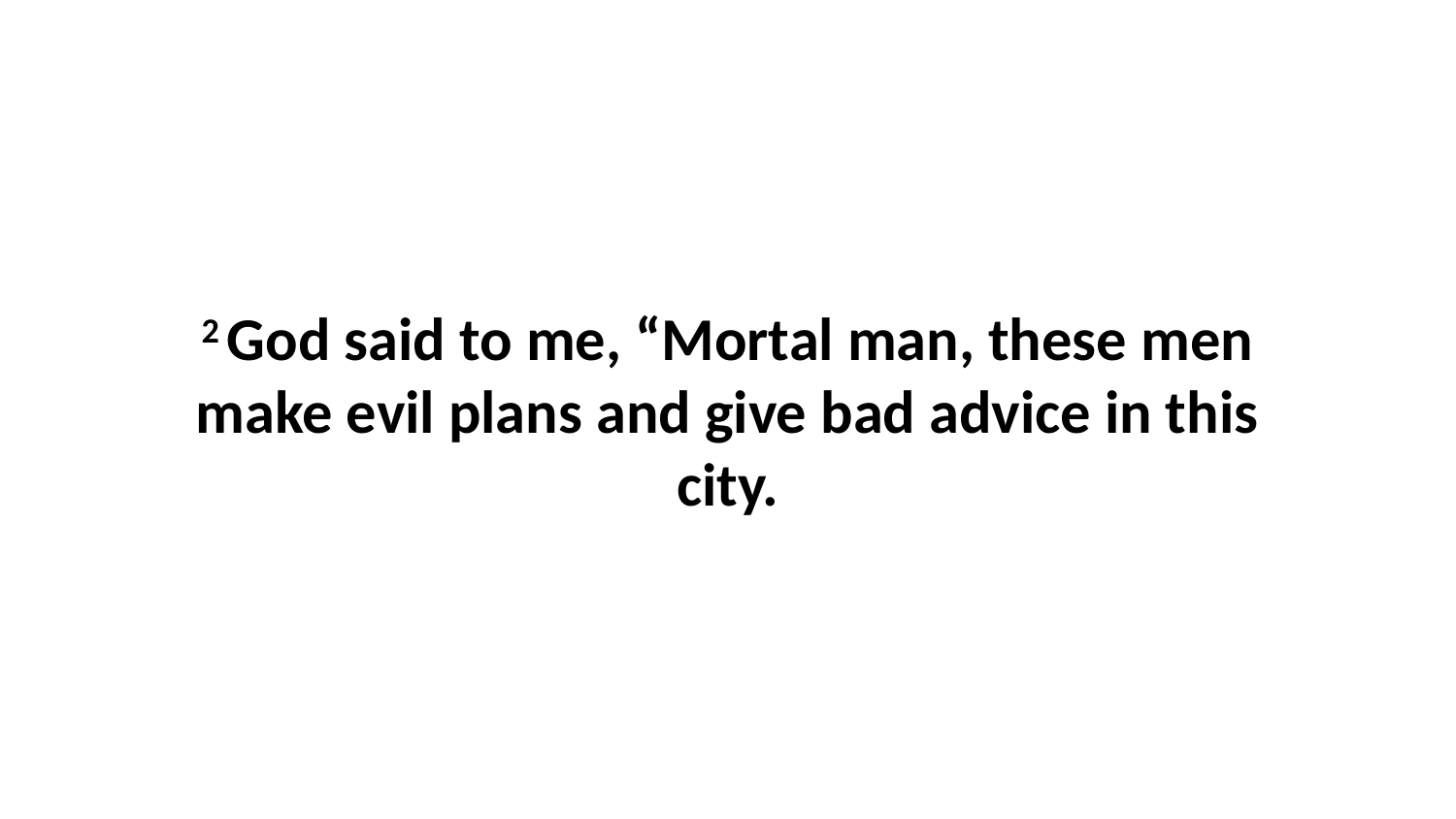

2 God said to me, “Mortal man, these men make evil plans and give bad advice in this city.